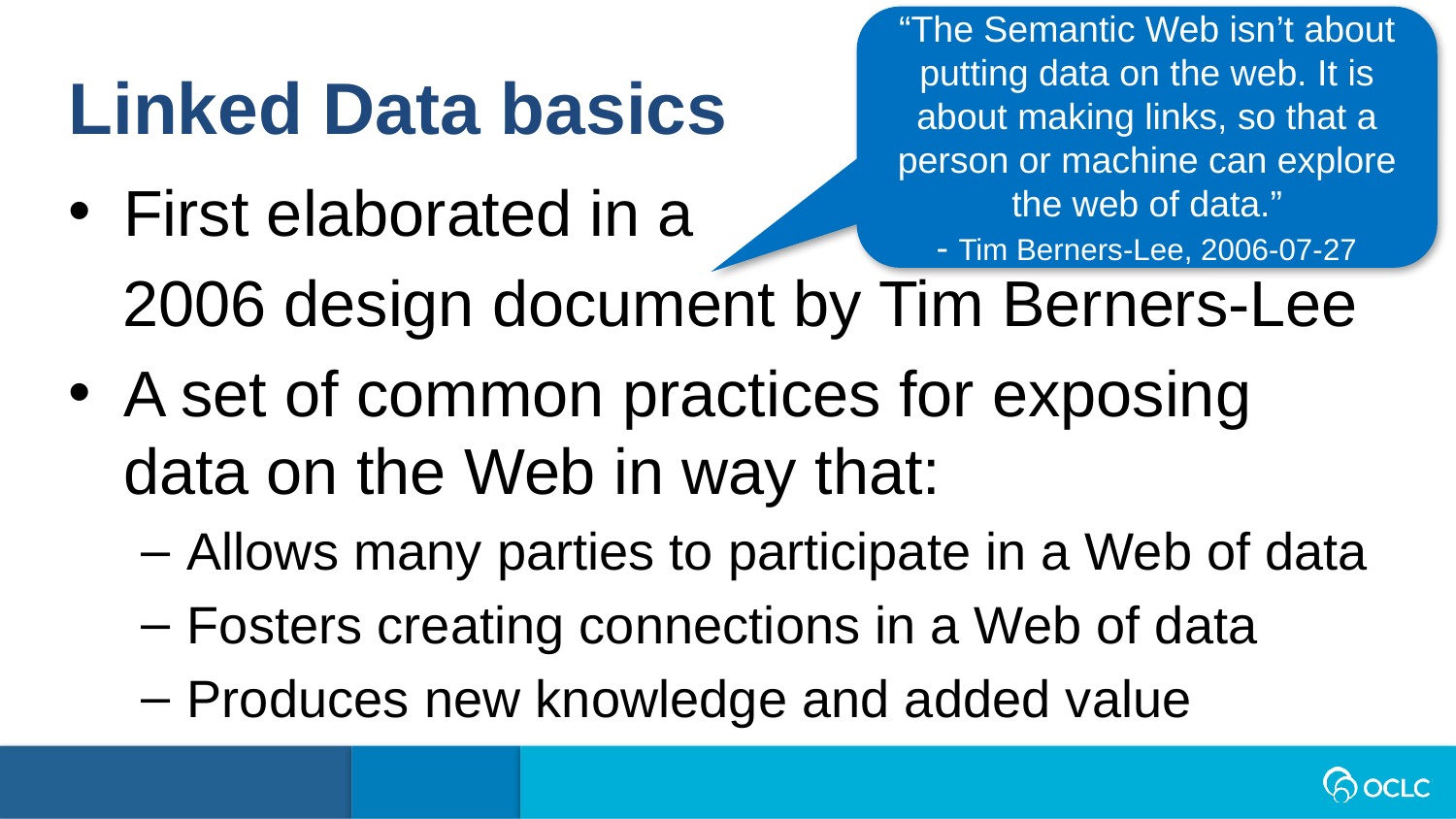

“The Semantic Web isn’t about putting data on the web. It is about making links, so that a person or machine can explore the web of data.”
- Tim Berners-Lee, 2006-07-27
Linked Data basics
First elaborated in a
   2006 design document by Tim Berners-Lee
A set of common practices for exposing data on the Web in way that:
Allows many parties to participate in a Web of data
Fosters creating connections in a Web of data
Produces new knowledge and added value